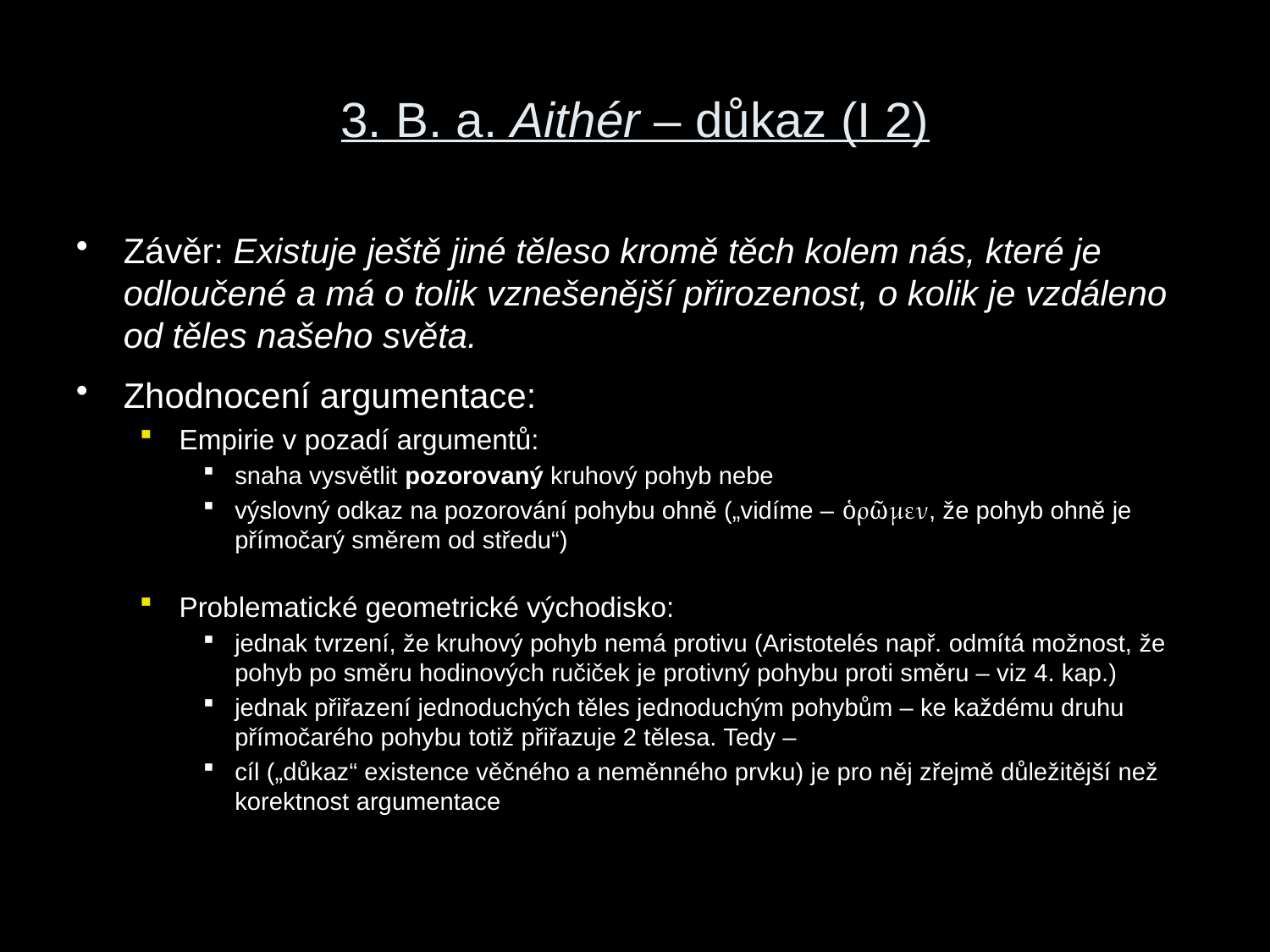

# 3. B. a. Aithér – důkaz (I 2)
Závěr: Existuje ještě jiné těleso kromě těch kolem nás, které je odloučené a má o tolik vznešenější přirozenost, o kolik je vzdáleno od těles našeho světa.
Zhodnocení argumentace:
Empirie v pozadí argumentů:
snaha vysvětlit pozorovaný kruhový pohyb nebe
výslovný odkaz na pozorování pohybu ohně („vidíme – ὁρῶμεν, že pohyb ohně je přímočarý směrem od středu“)
Problematické geometrické východisko:
jednak tvrzení, že kruhový pohyb nemá protivu (Aristotelés např. odmítá možnost, že pohyb po směru hodinových ručiček je protivný pohybu proti směru – viz 4. kap.)
jednak přiřazení jednoduchých těles jednoduchým pohybům – ke každému druhu přímočarého pohybu totiž přiřazuje 2 tělesa. Tedy –
cíl („důkaz“ existence věčného a neměnného prvku) je pro něj zřejmě důležitější než korektnost argumentace